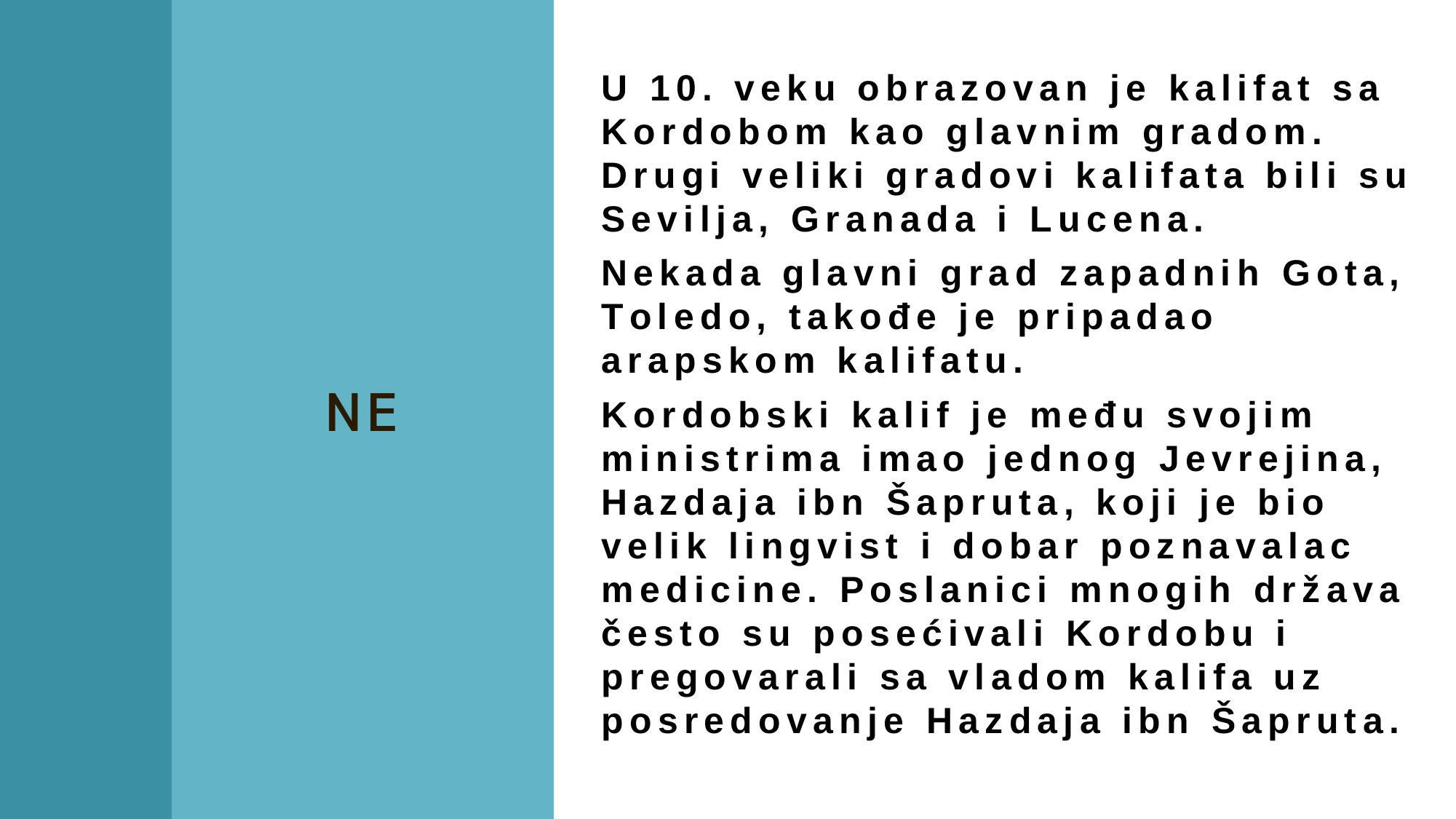

U 10. veku obrazovan je kalifat sa Kordobom kao glavnim gradom. Drugi veliki gradovi kalifata bili su Sevilja, Granada i Lucena.
Nekada glavni grad zapadnih Gota, Toledo, takođe je pripadao arapskom kalifatu.
Kordobski kalif je među svojim ministrima imao jednog Jevrejina, Hazdaja ibn Šapruta, koji je bio velik lingvist i dobar poznavalac medicine. Poslanici mnogih država često su posećivali Kordobu i pregovarali sa vladom kalifa uz posredovanje Hazdaja ibn Šapruta.
NE